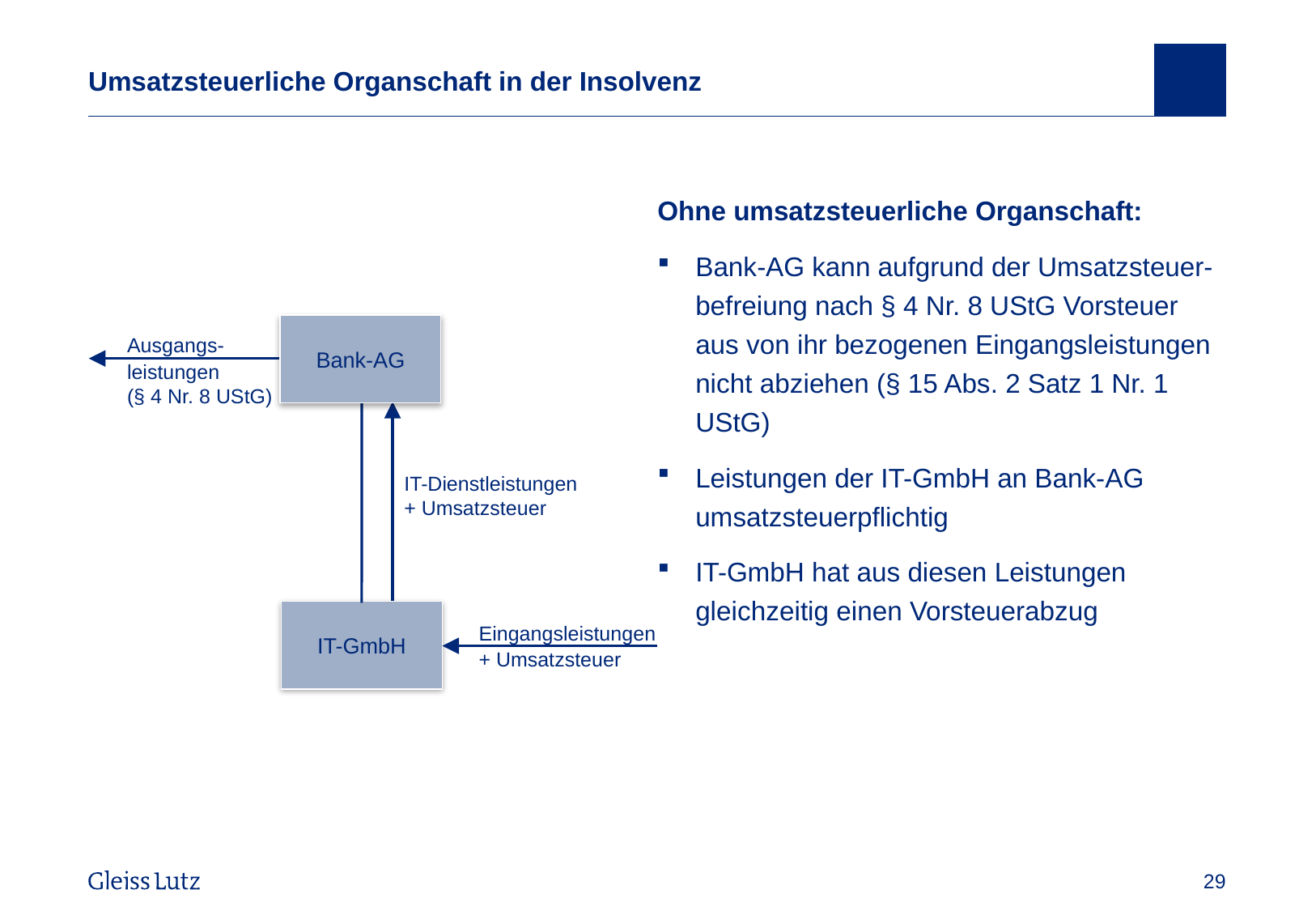

# Umsatzsteuerliche Organschaft in der Insolvenz
Ohne umsatzsteuerliche Organschaft:
Bank-AG kann aufgrund der Umsatzsteuer-befreiung nach § 4 Nr. 8 UStG Vorsteuer aus von ihr bezogenen Eingangsleistungen nicht abziehen (§ 15 Abs. 2 Satz 1 Nr. 1 UStG)
Leistungen der IT-GmbH an Bank-AG umsatzsteuerpflichtig
IT-GmbH hat aus diesen Leistungen gleichzeitig einen Vorsteuerabzug

Bank-AG
Ausgangs-
leistungen
(§ 4 Nr. 8 UStG)
IT-Dienstleistungen
+ Umsatzsteuer
IT-GmbH
Eingangsleistungen
+ Umsatzsteuer

Vorname Name, Datum
29